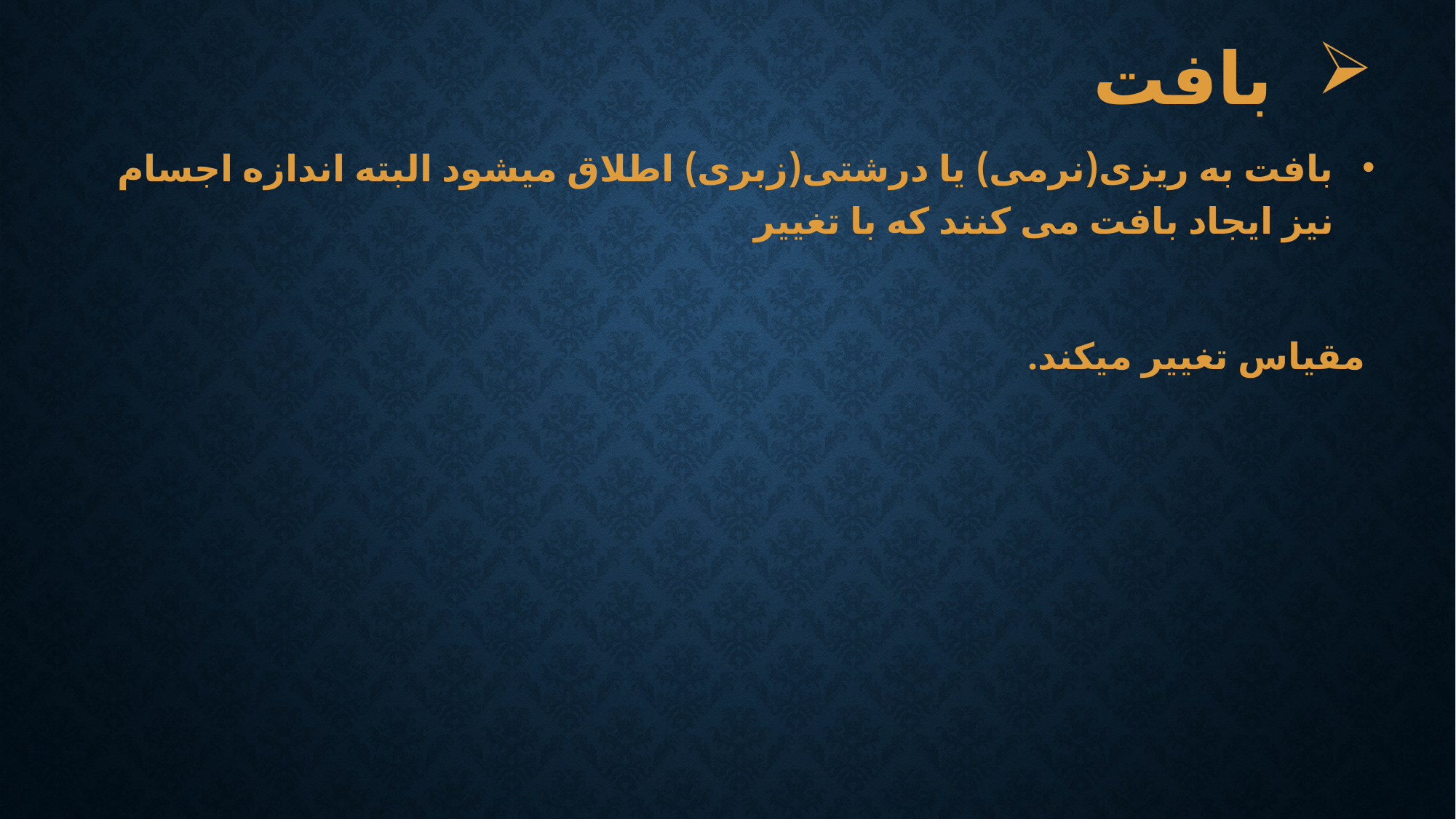

# بافت
بافت به ریزی(نرمی) یا درشتی(زبری) اطلاق میشود البته اندازه اجسام نیز ایجاد بافت می کنند که با تغییر

 مقیاس تغییر میکند.